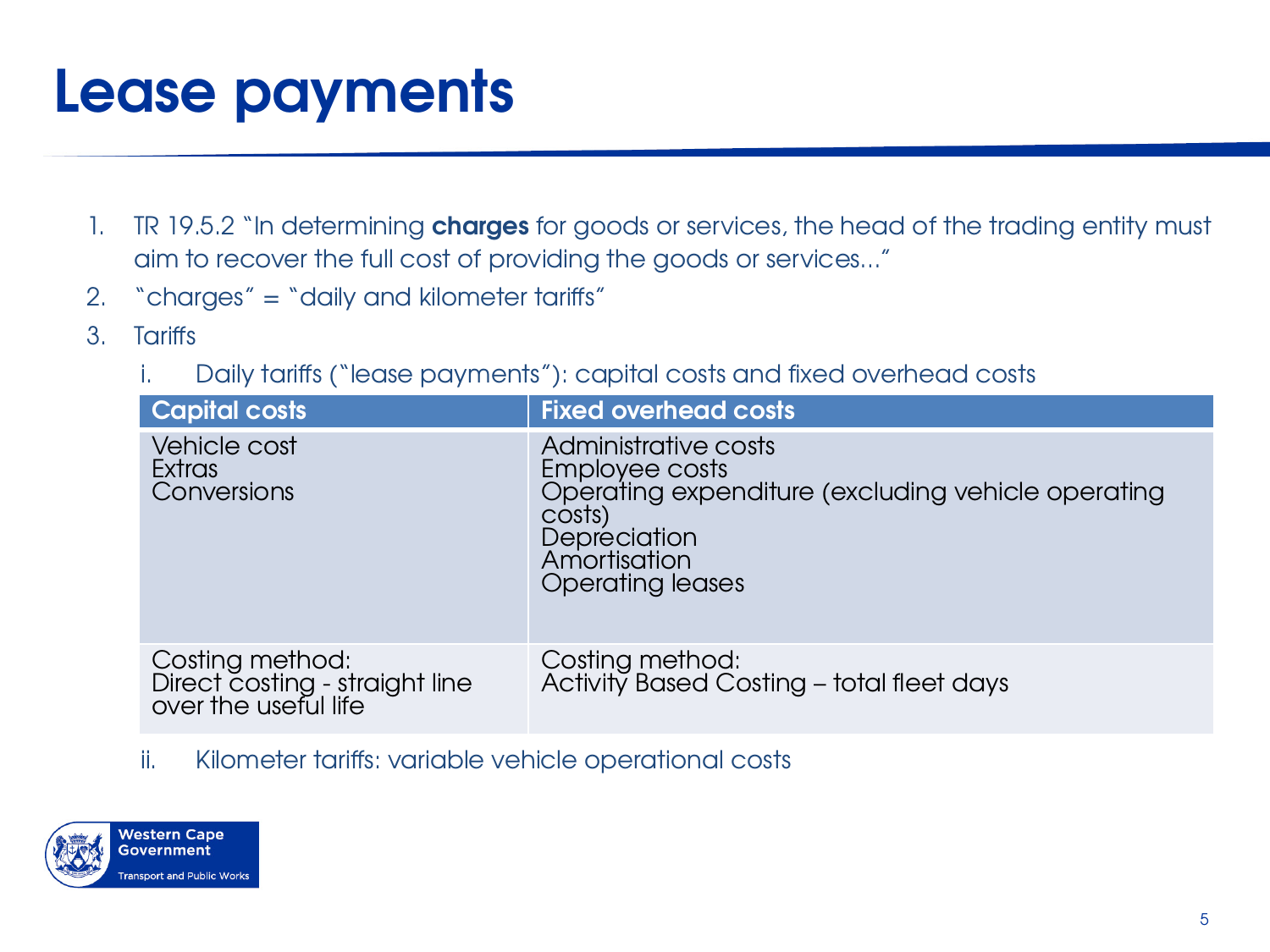

# Lease payments
TR 19.5.2 “In determining charges for goods or services, the head of the trading entity must aim to recover the full cost of providing the goods or services…”
“charges” = “daily and kilometer tariffs”
Tariffs
Daily tariffs (“lease payments”): capital costs and fixed overhead costs

Kilometer tariffs: variable vehicle operational costs

| Capital costs | Fixed overhead costs |
| --- | --- |
| Vehicle cost Extras Conversions | Administrative costs Employee costs Operating expenditure (excluding vehicle operating costs) Depreciation Amortisation Operating leases |
| Costing method: Direct costing - straight line over the useful life | Costing method: Activity Based Costing – total fleet days |
5